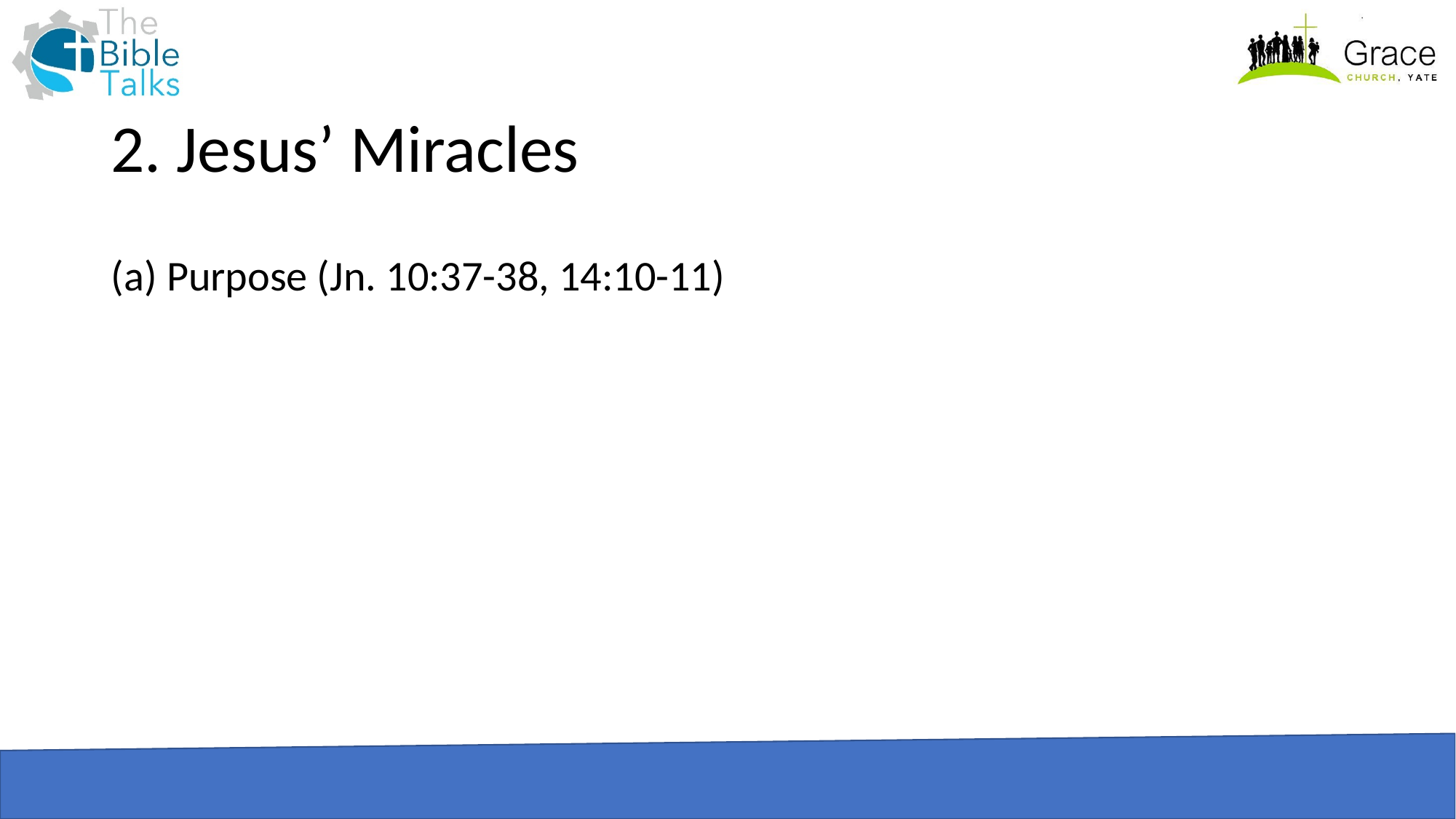

# 2. Jesus’ Miracles
(a) Purpose (Jn. 10:37-38, 14:10-11)